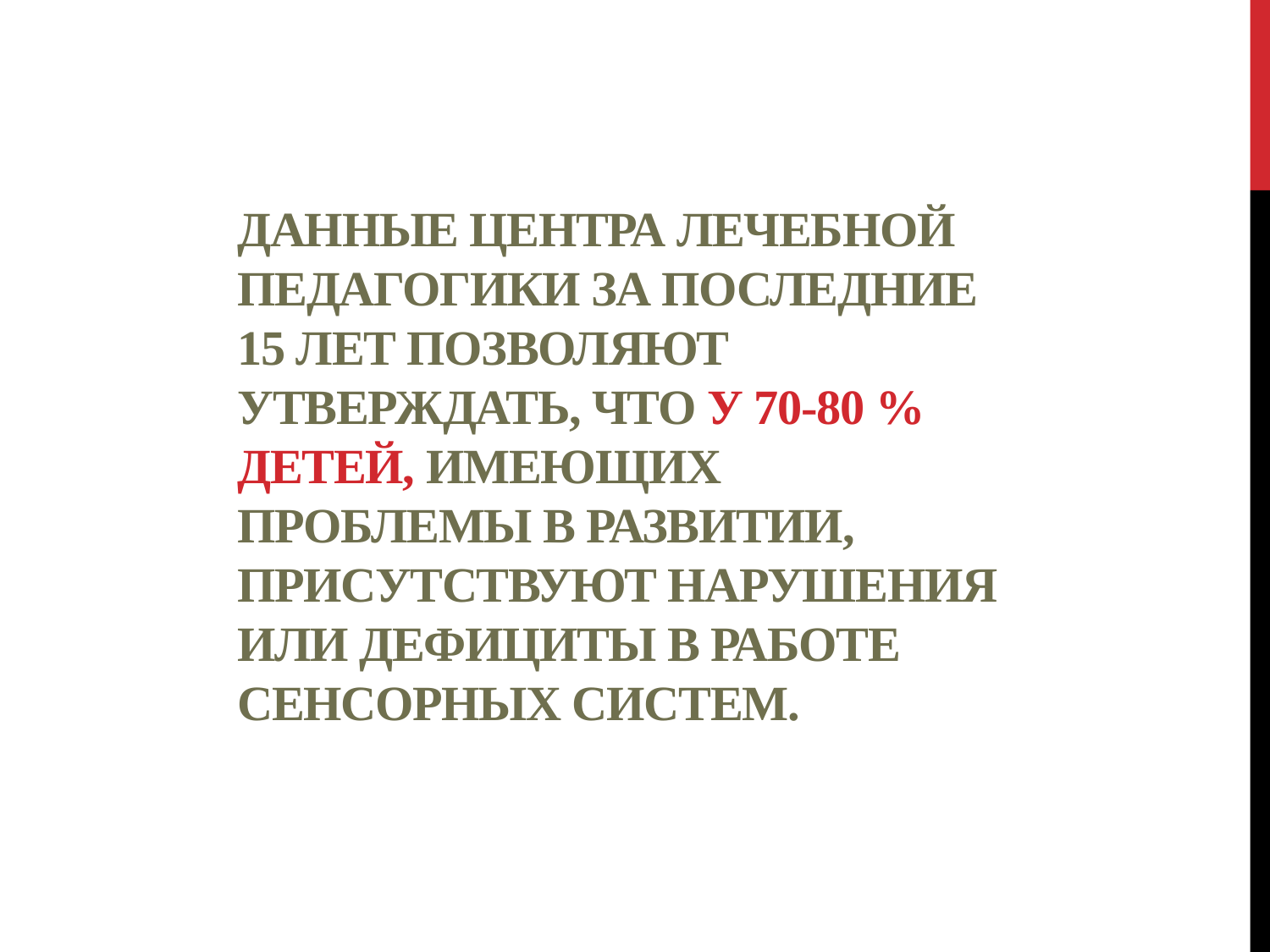

# Данные Центра лечебной педагогики за последние 15 лет позволяют утверждать, что у 70-80 % детей, имеющих проблемы в развитии, присутствуют нарушения или дефициты в работе сенсорных систем.